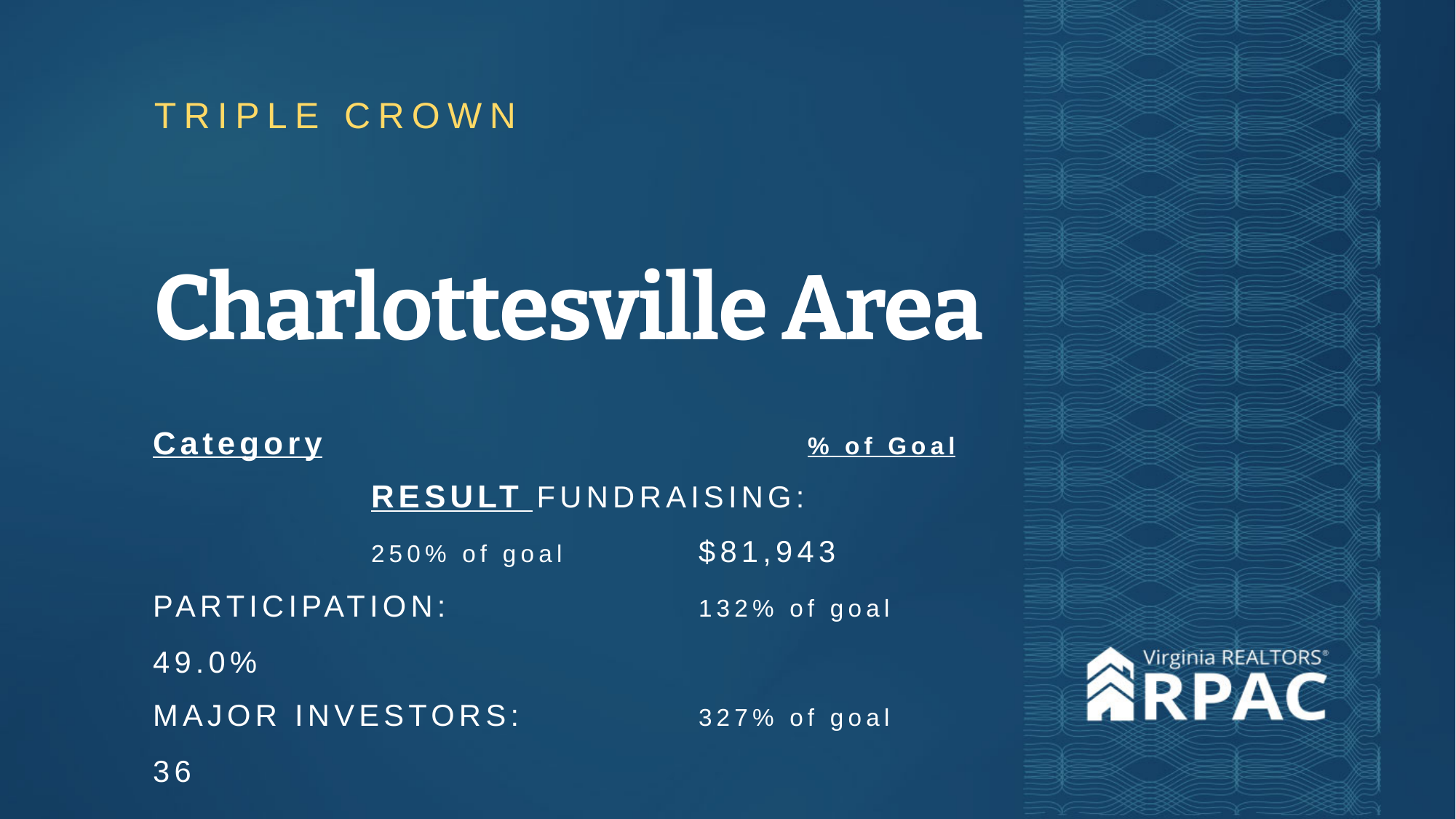

Charlottesville Area
TRIPLE CROWN
Category					% of Goal			RESULT FUNDRAISING:				250% of goal		$81,943
PARTICIPATION: 			132% of goal		49.0%
MAJOR INVESTORS:		327% of goal		36